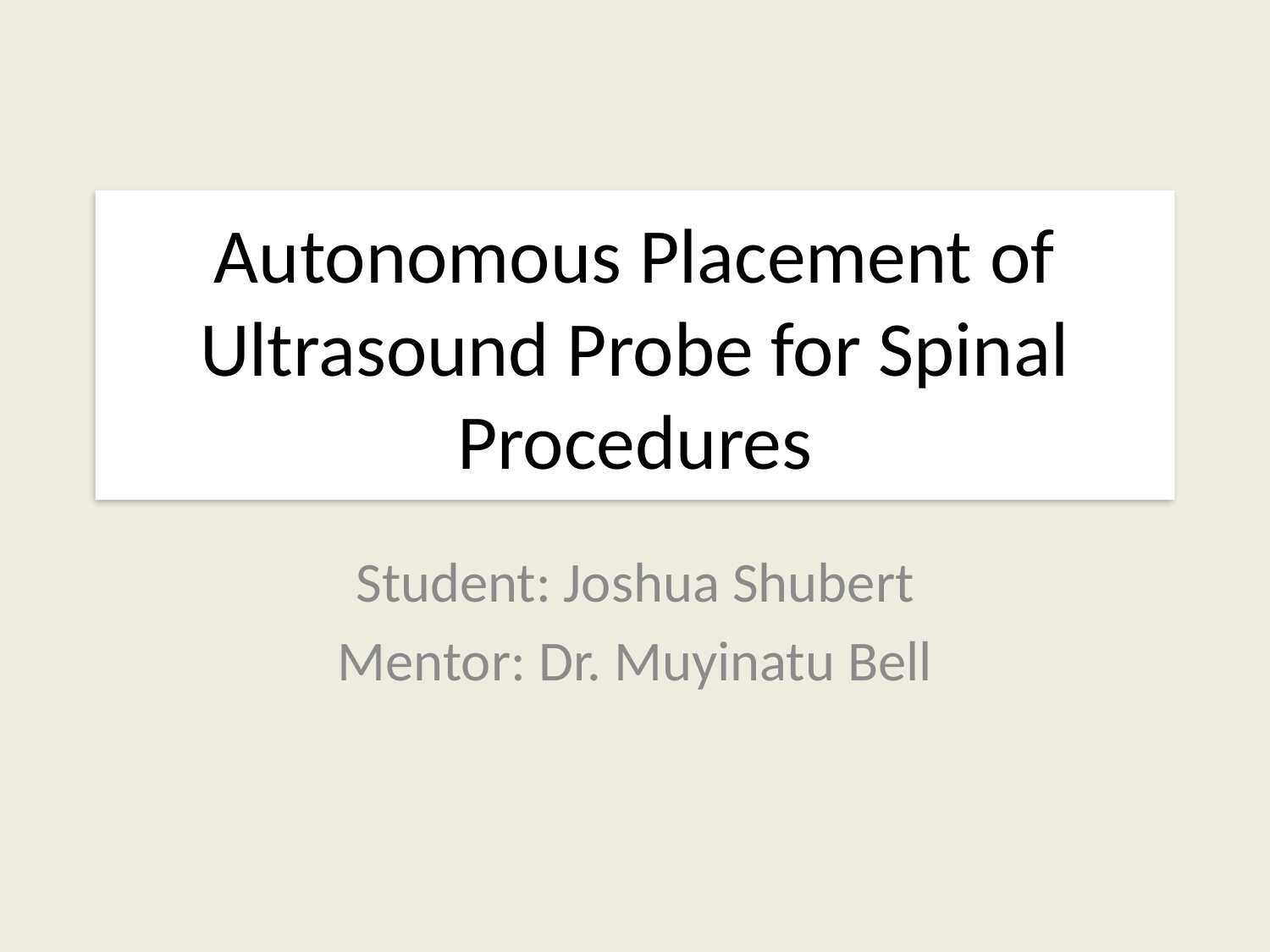

# Autonomous Placement of Ultrasound Probe for Spinal Procedures
Student: Joshua Shubert
Mentor: Dr. Muyinatu Bell